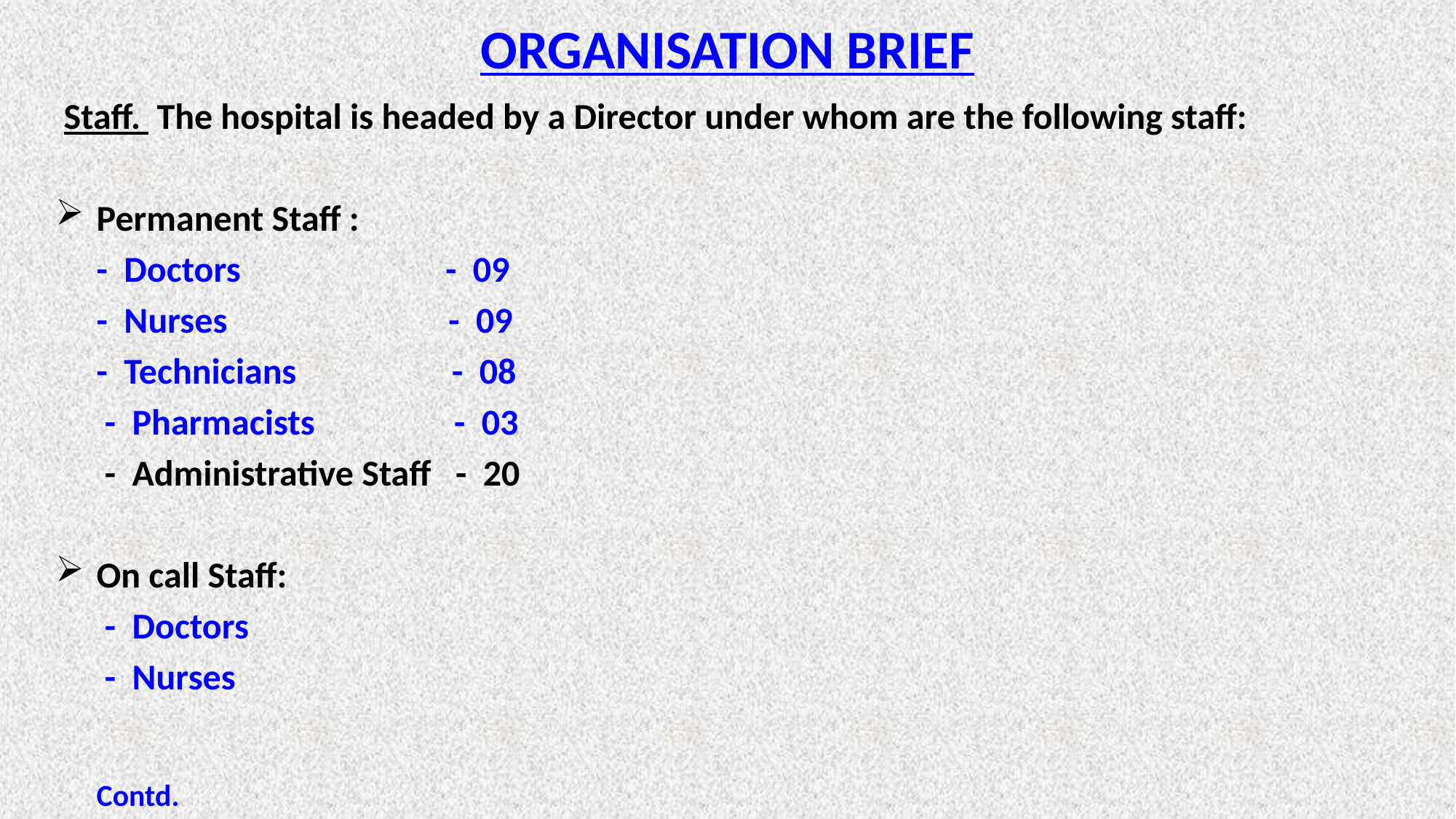

# ORGANISATION BRIEF
 Staff.  The hospital is headed by a Director under whom are the following staff:

Permanent Staff :
     -  Doctors                         -  09
     -  Nurses                           -  09
     -  Technicians                   -  08
      -  Pharmacists                 -  03
      -  Administrative Staff   -  20

On call Staff:
      -  Doctors
      -  Nurses
																								           Contd.